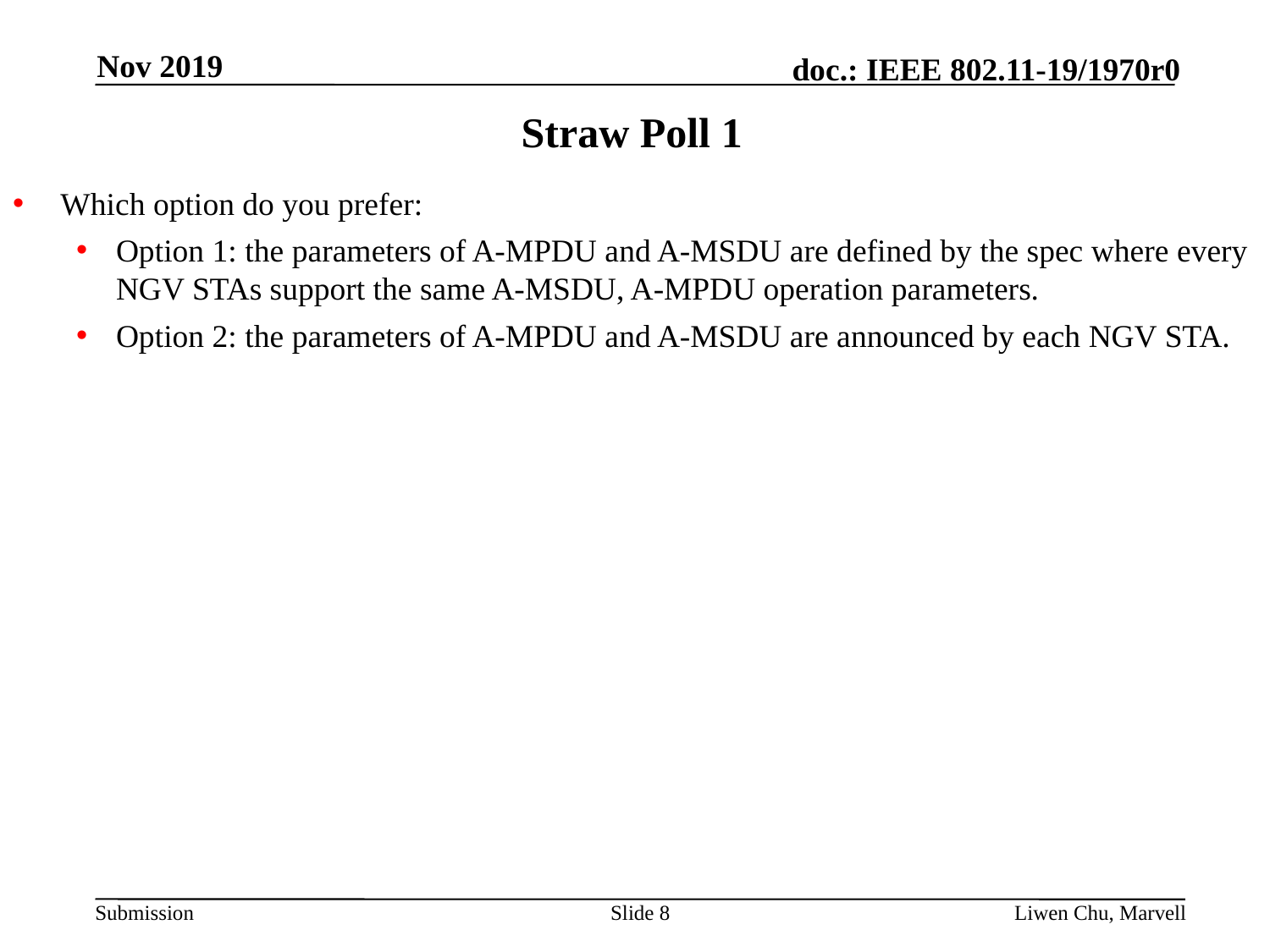

Nov 2019
# Straw Poll 1
Which option do you prefer:
Option 1: the parameters of A-MPDU and A-MSDU are defined by the spec where every NGV STAs support the same A-MSDU, A-MPDU operation parameters.
Option 2: the parameters of A-MPDU and A-MSDU are announced by each NGV STA.
Slide 8
Liwen Chu, Marvell